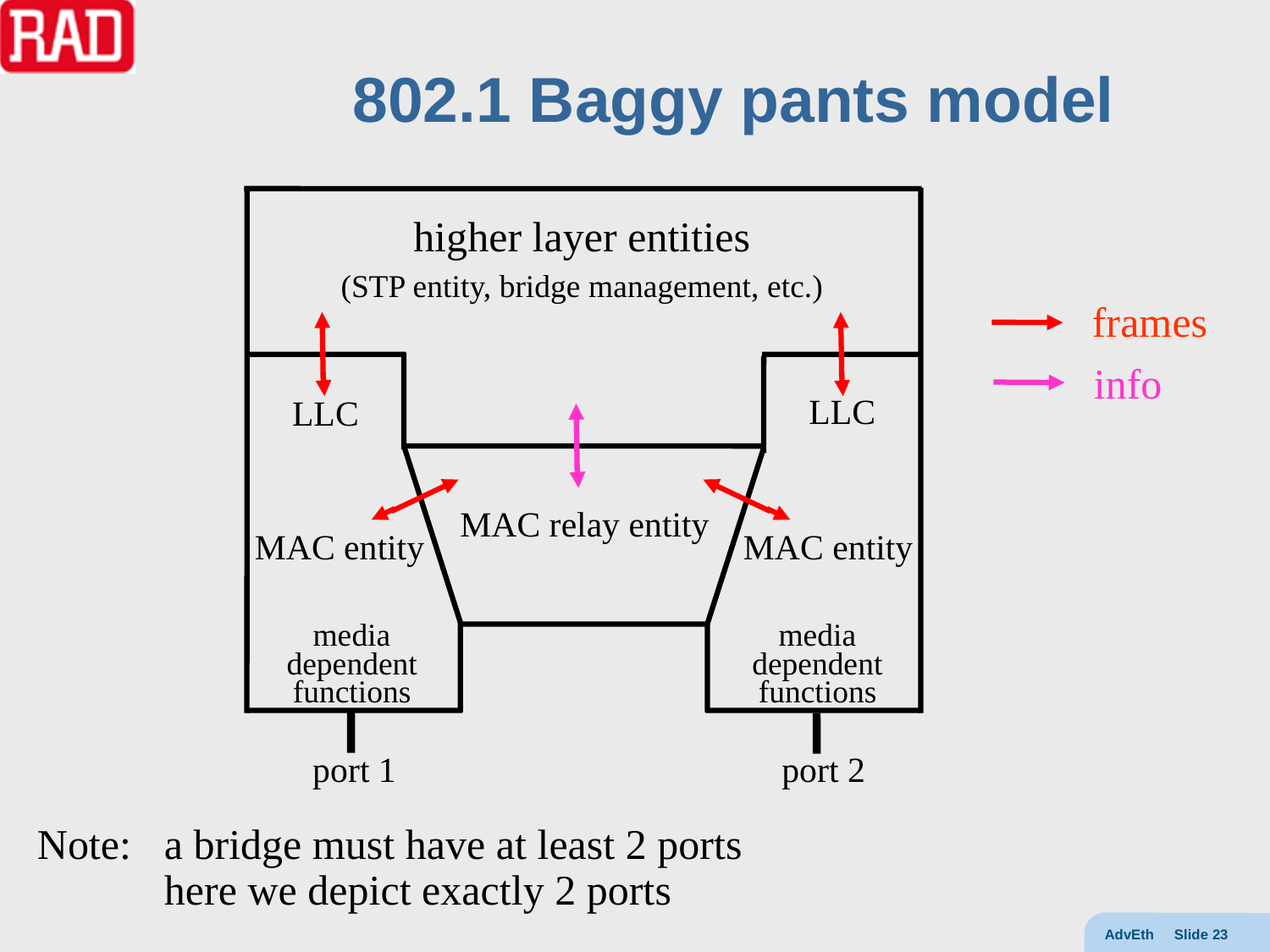

# 802.1 Baggy pants model

higher layer entities
(STP entity, bridge management, etc.)
frames

info

LLC
LLC

MAC relay entity
MAC entity
MAC entity
media
dependent
functions
media
dependent
functions

port 1
port 2
Note: 	a bridge must have at least 2 ports
	here we depict exactly 2 ports
AdvEth     Slide 23